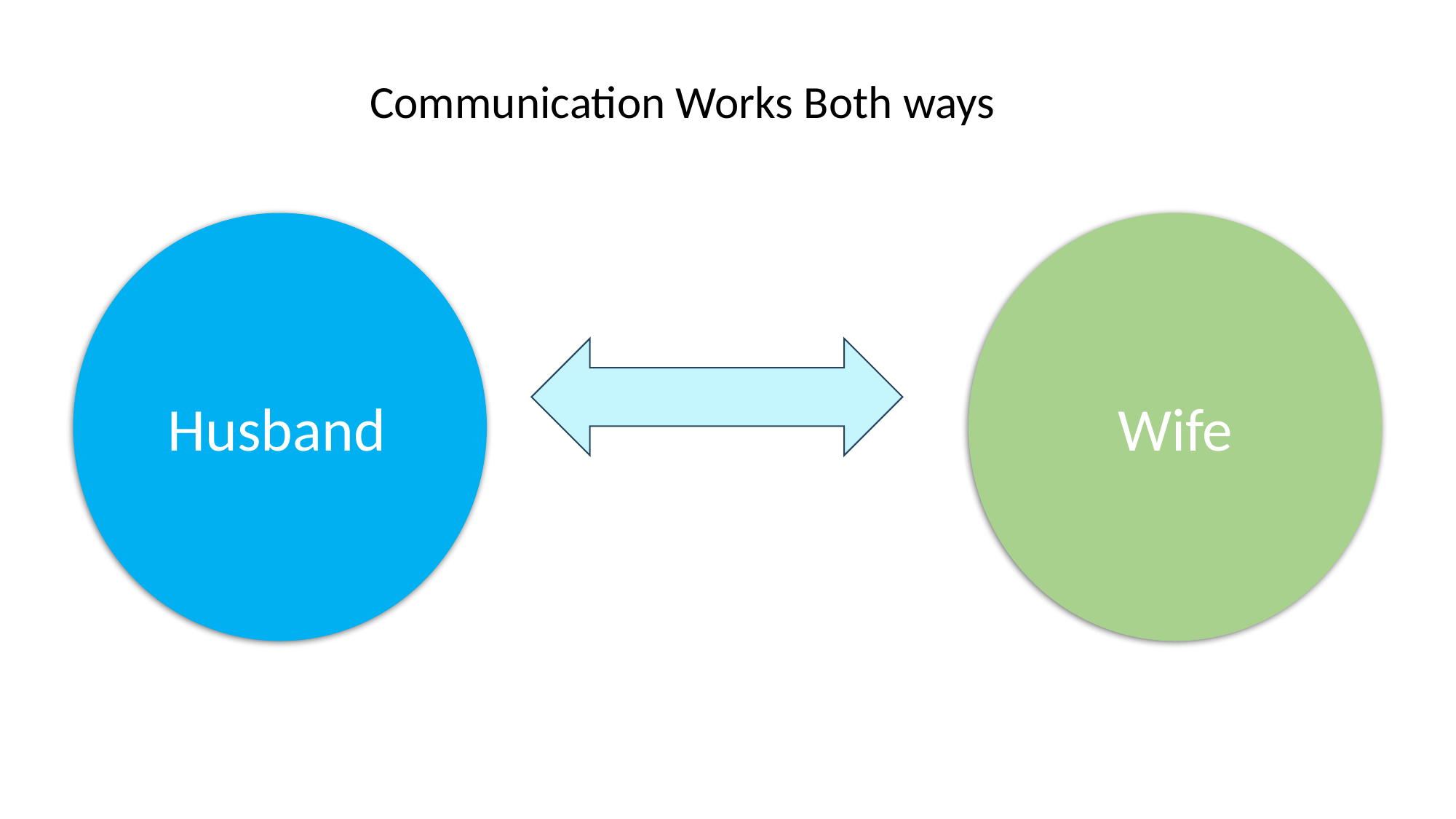

# Communication Works Both ways
Husband
Wife